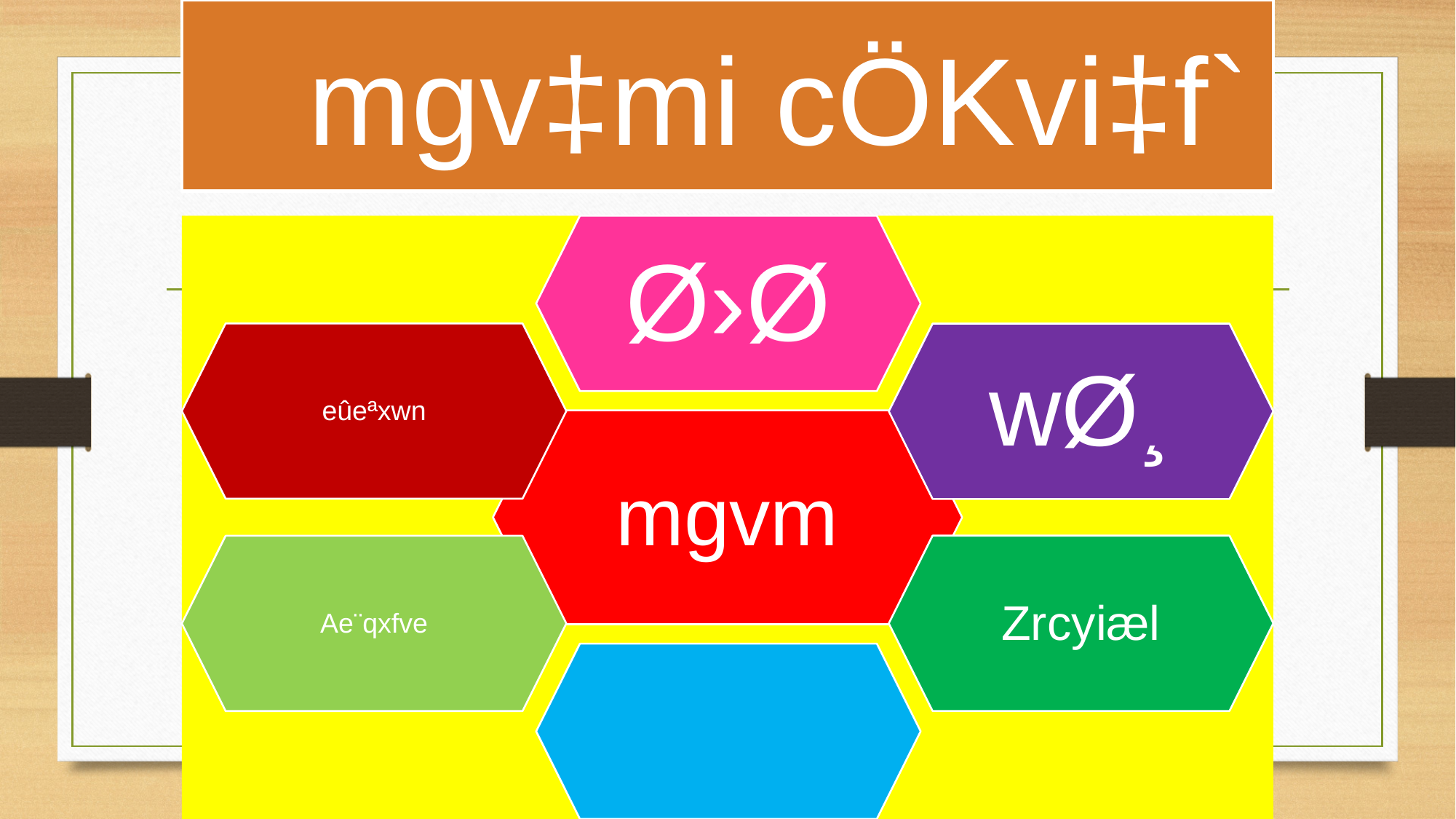

# mgv‡mi cÖKvi‡f`
mgvm
Ø›Ø
wØ¸
Zrcyiæl
Ae¨qxfve
eûeªxwn